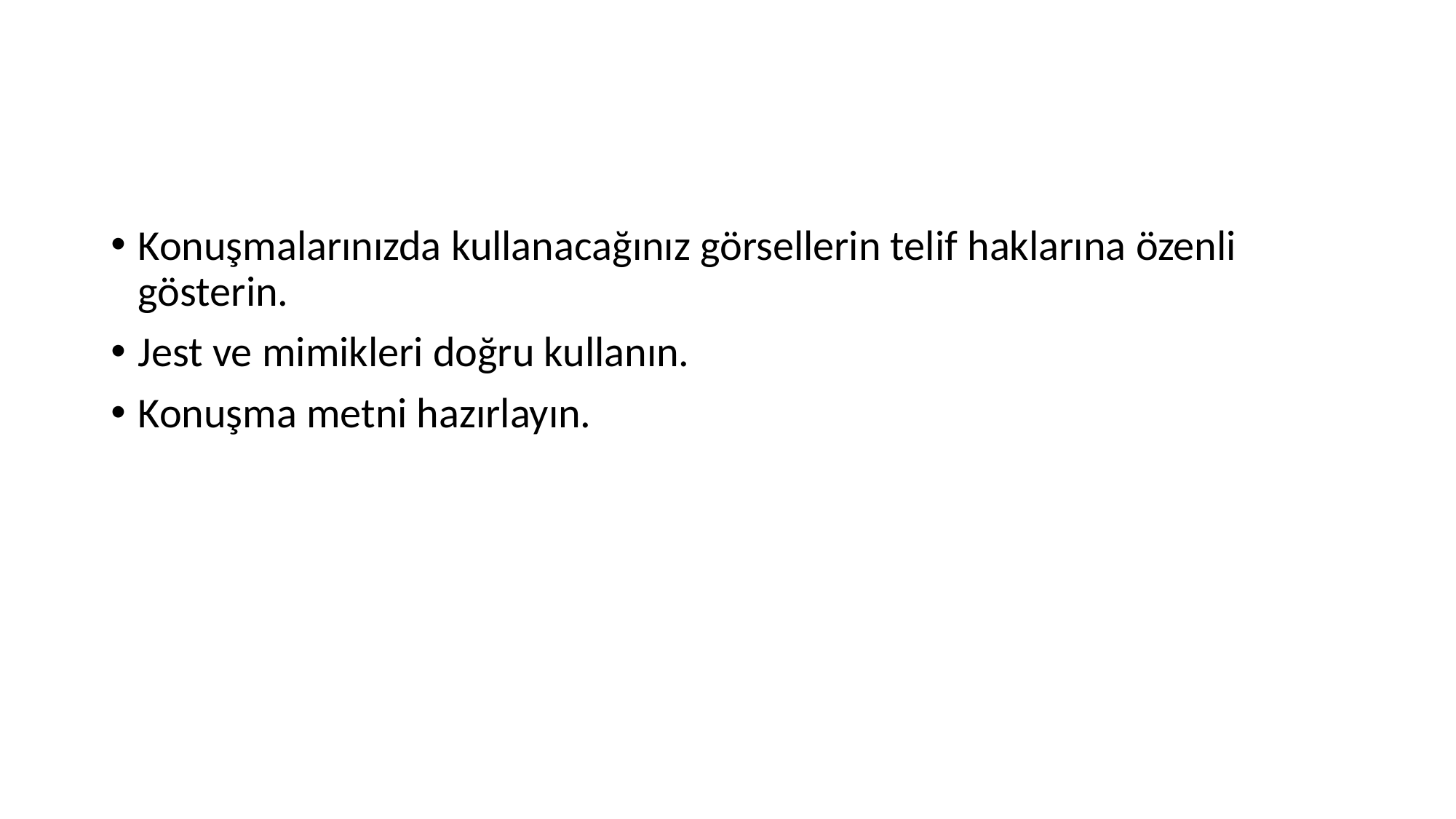

#
Konuşmalarınızda kullanacağınız görsellerin telif haklarına özenli gösterin.
Jest ve mimikleri doğru kullanın.
Konuşma metni hazırlayın.